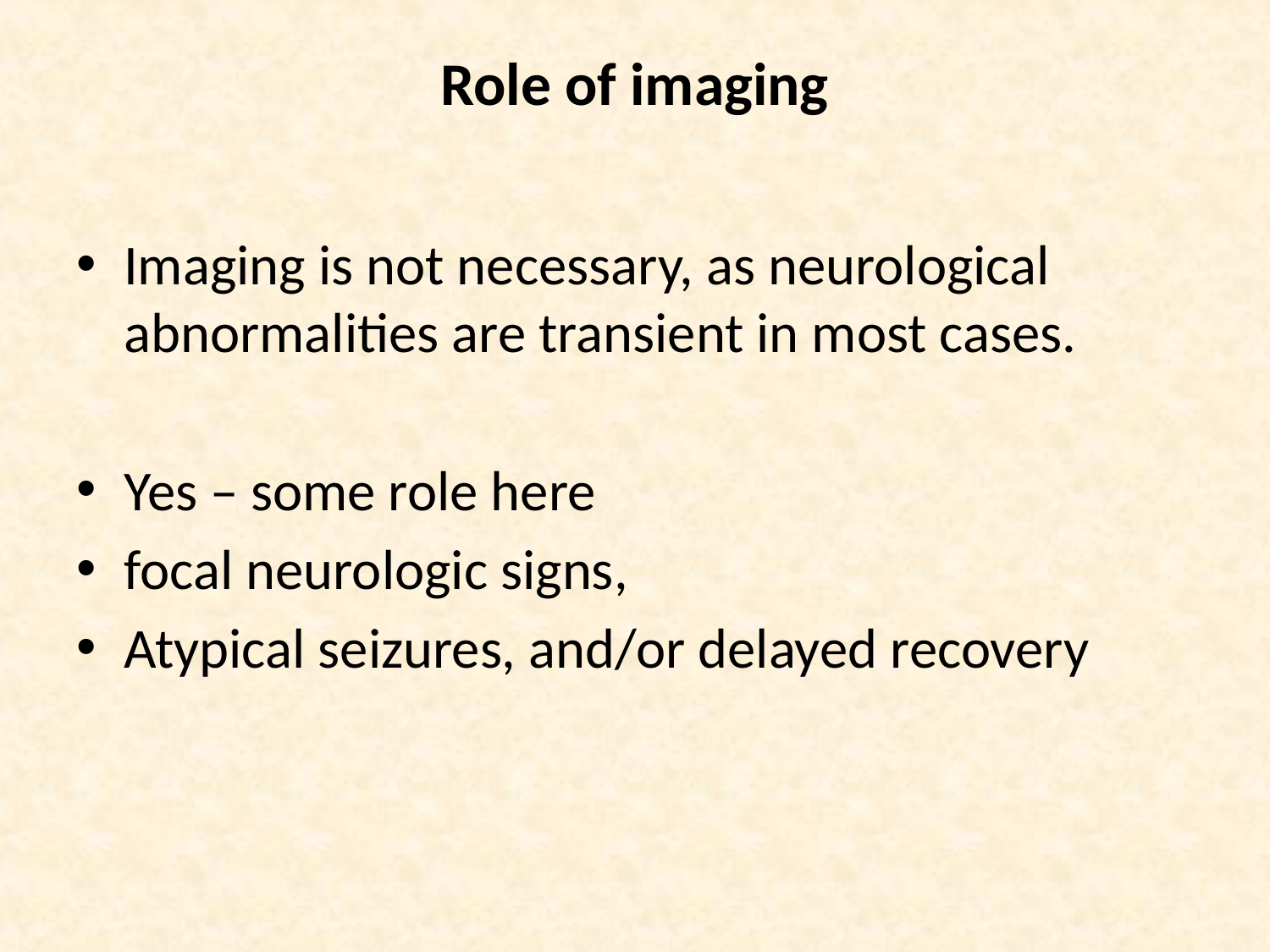

# Role of imaging
Imaging is not necessary, as neurological abnormalities are transient in most cases.

Yes – some role here
focal neurologic signs,
Atypical seizures, and/or delayed recovery